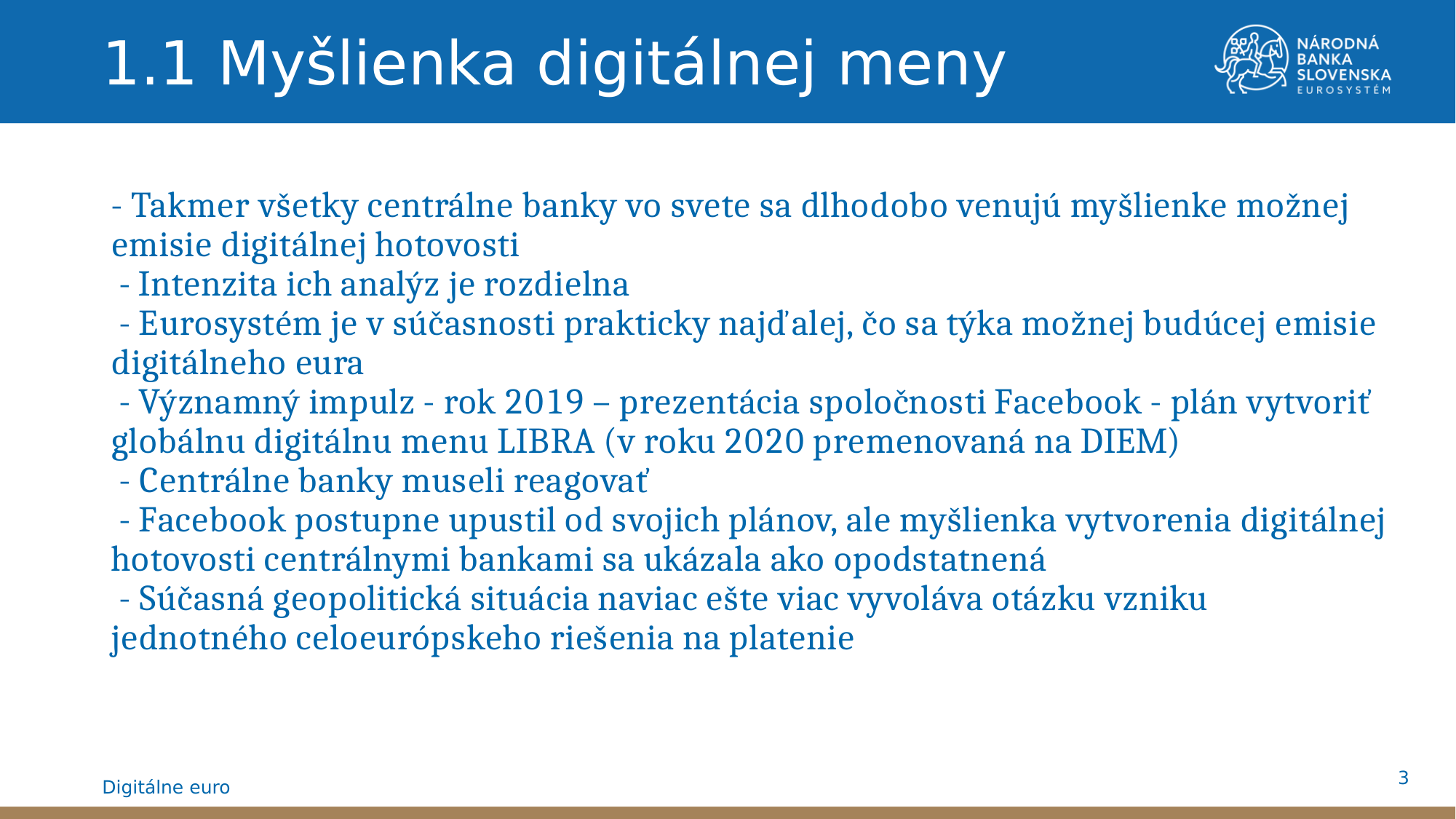

1.1 Myšlienka digitálnej meny
# - Takmer všetky centrálne banky vo svete sa dlhodobo venujú myšlienke možnej emisie digitálnej hotovosti - Intenzita ich analýz je rozdielna - Eurosystém je v súčasnosti prakticky najďalej, čo sa týka možnej budúcej emisie digitálneho eura - Významný impulz - rok 2019 – prezentácia spoločnosti Facebook - plán vytvoriť globálnu digitálnu menu LIBRA (v roku 2020 premenovaná na DIEM) - Centrálne banky museli reagovať - Facebook postupne upustil od svojich plánov, ale myšlienka vytvorenia digitálnej hotovosti centrálnymi bankami sa ukázala ako opodstatnená - Súčasná geopolitická situácia naviac ešte viac vyvoláva otázku vzniku jednotného celoeurópskeho riešenia na platenie
3
Digitálne euro